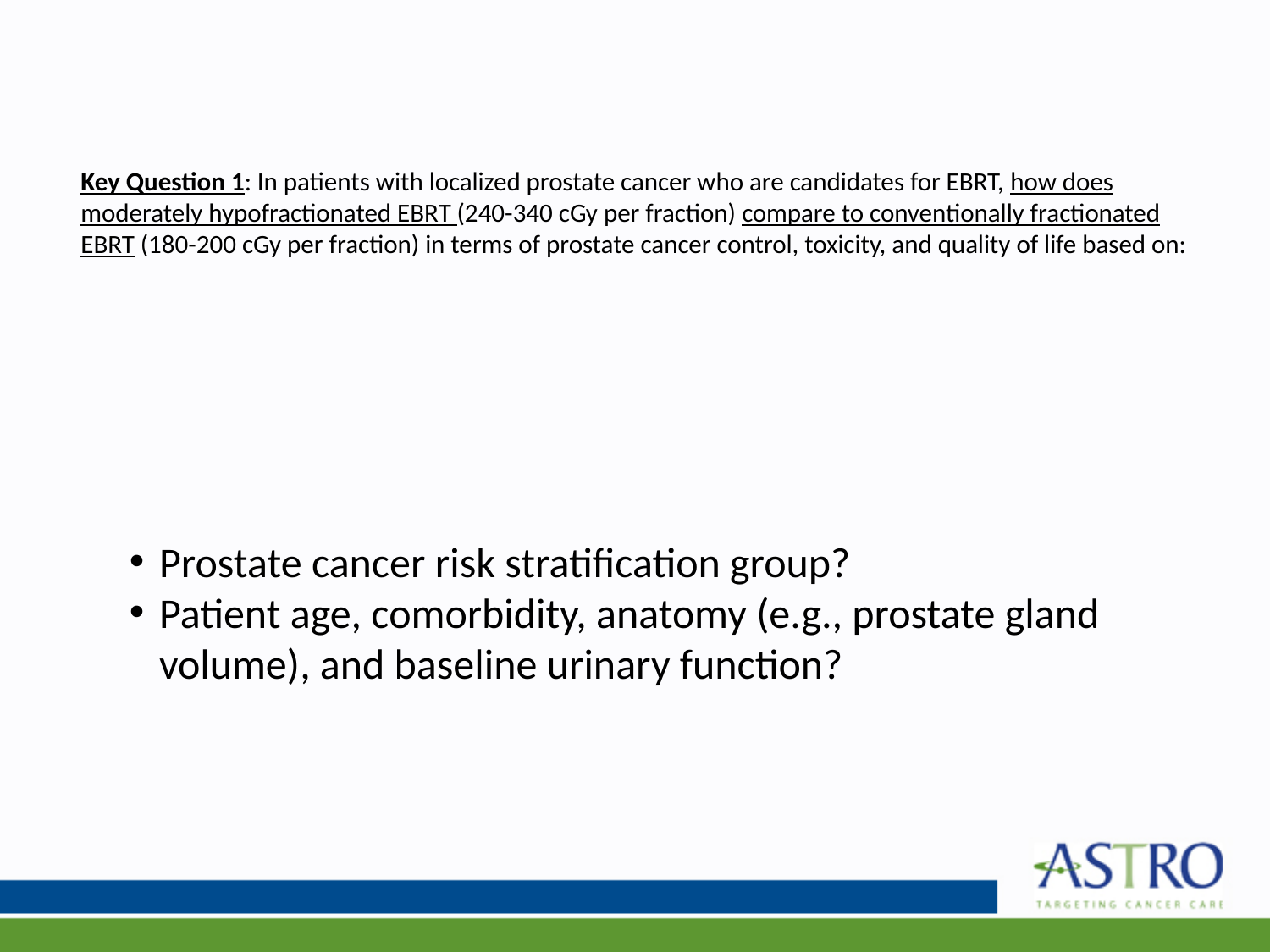

# Key Question 1: In patients with localized prostate cancer who are candidates for EBRT, how does moderately hypofractionated EBRT (240-340 cGy per fraction) compare to conventionally fractionated EBRT (180-200 cGy per fraction) in terms of prostate cancer control, toxicity, and quality of life based on:
Prostate cancer risk stratification group?
Patient age, comorbidity, anatomy (e.g., prostate gland volume), and baseline urinary function?